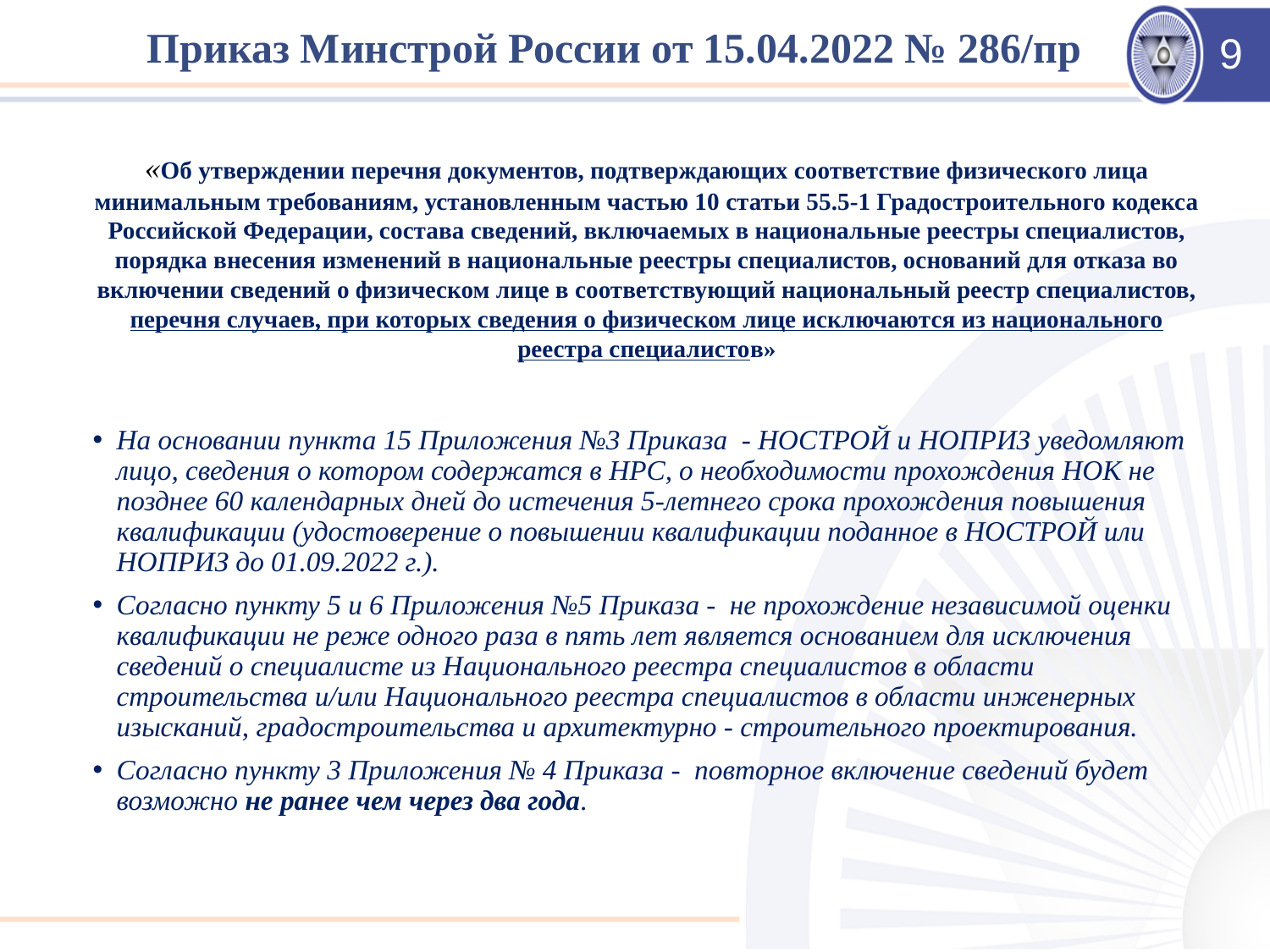

# Приказ Минстрой России от 15.04.2022 № 286/пр
9
«Об утверждении перечня документов, подтверждающих соответствие физического лица минимальным требованиям, установленным частью 10 статьи 55.5-1 Градостроительного кодекса Российской Федерации, состава сведений, включаемых в национальные реестры специалистов, порядка внесения изменений в национальные реестры специалистов, оснований для отказа во включении сведений о физическом лице в соответствующий национальный реестр специалистов, перечня случаев, при которых сведения о физическом лице исключаются из национального реестра специалистов»
На основании пункта 15 Приложения №3 Приказа  - НОСТРОЙ и НОПРИЗ уведомляют лицо, сведения о котором содержатся в НРС, о необходимости прохождения НОК не позднее 60 календарных дней до истечения 5-летнего срока прохождения повышения квалификации (удостоверение о повышении квалификации поданное в НОСТРОЙ или НОПРИЗ до 01.09.2022 г.).
Согласно пункту 5 и 6 Приложения №5 Приказа -  не прохождение независимой оценки квалификации не реже одного раза в пять лет является основанием для исключения сведений о специалисте из Национального реестра специалистов в области строительства и/или Национального реестра специалистов в области инженерных изысканий, градостроительства и архитектурно - строительного проектирования.
Согласно пункту 3 Приложения № 4 Приказа -  повторное включение сведений будет возможно не ранее чем через два года.